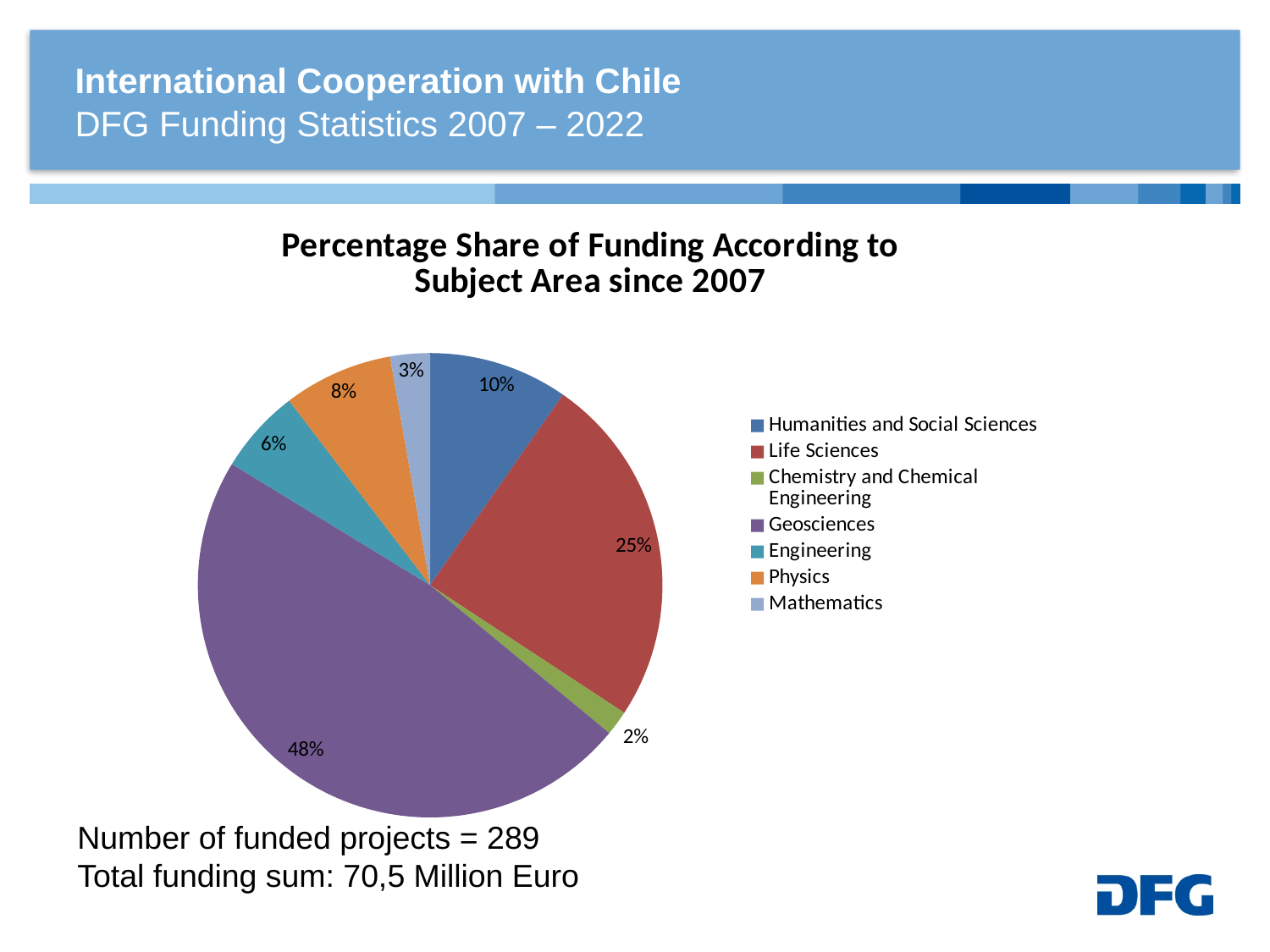

# International Cooperation with Chile
DFG Funding Statistics 2007 – 2022

### Chart: Percentage Share of Funding According to Subject Area since 2007

| Category | Number |
|---|---|
| Humanities and Social Sciences | 28.0 |
| Life Sciences | 71.0 |
| Chemistry and Chemical Engineering | 5.0 |
| Geosciences | 138.0 |
| Engineering | 17.0 |
| Physics | 22.0 |
| Mathematics | 8.0 |
Number of funded projects = 289
Total funding sum: 70,5 Million Euro